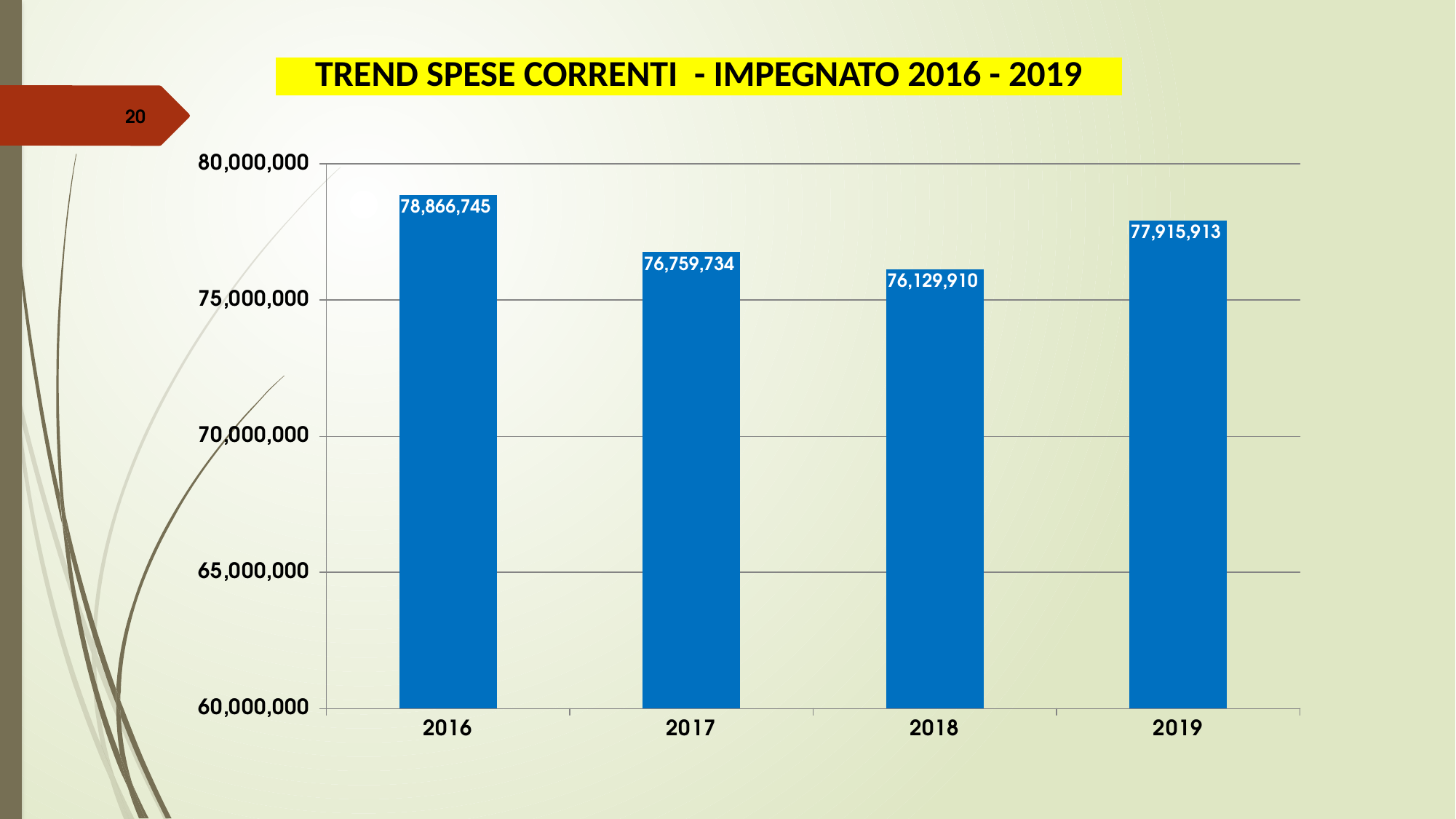

| TREND SPESE CORRENTI - IMPEGNATO 2016 - 2019 |
| --- |
20

### Chart

| Category |  |
|---|---|
| 2016 | 78866745.0 |
| 2017 | 76759734.0 |
| 2018 | 76129910.0 |
| 2019 | 77915913.0 |